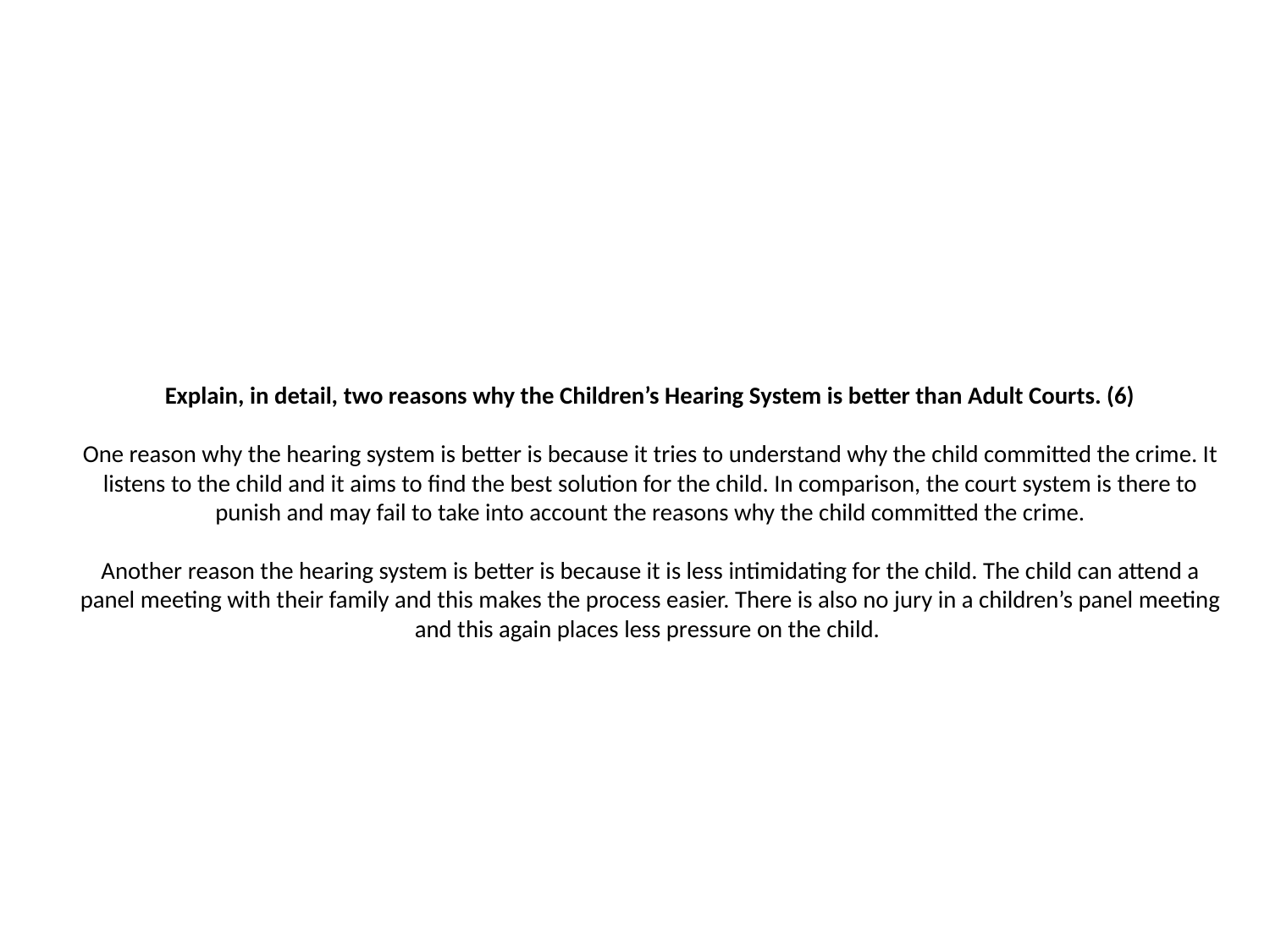

# Explain, in detail, two reasons why the Children’s Hearing System is better than Adult Courts. (6) One reason why the hearing system is better is because it tries to understand why the child committed the crime. It listens to the child and it aims to find the best solution for the child. In comparison, the court system is there to punish and may fail to take into account the reasons why the child committed the crime. Another reason the hearing system is better is because it is less intimidating for the child. The child can attend a panel meeting with their family and this makes the process easier. There is also no jury in a children’s panel meeting and this again places less pressure on the child.